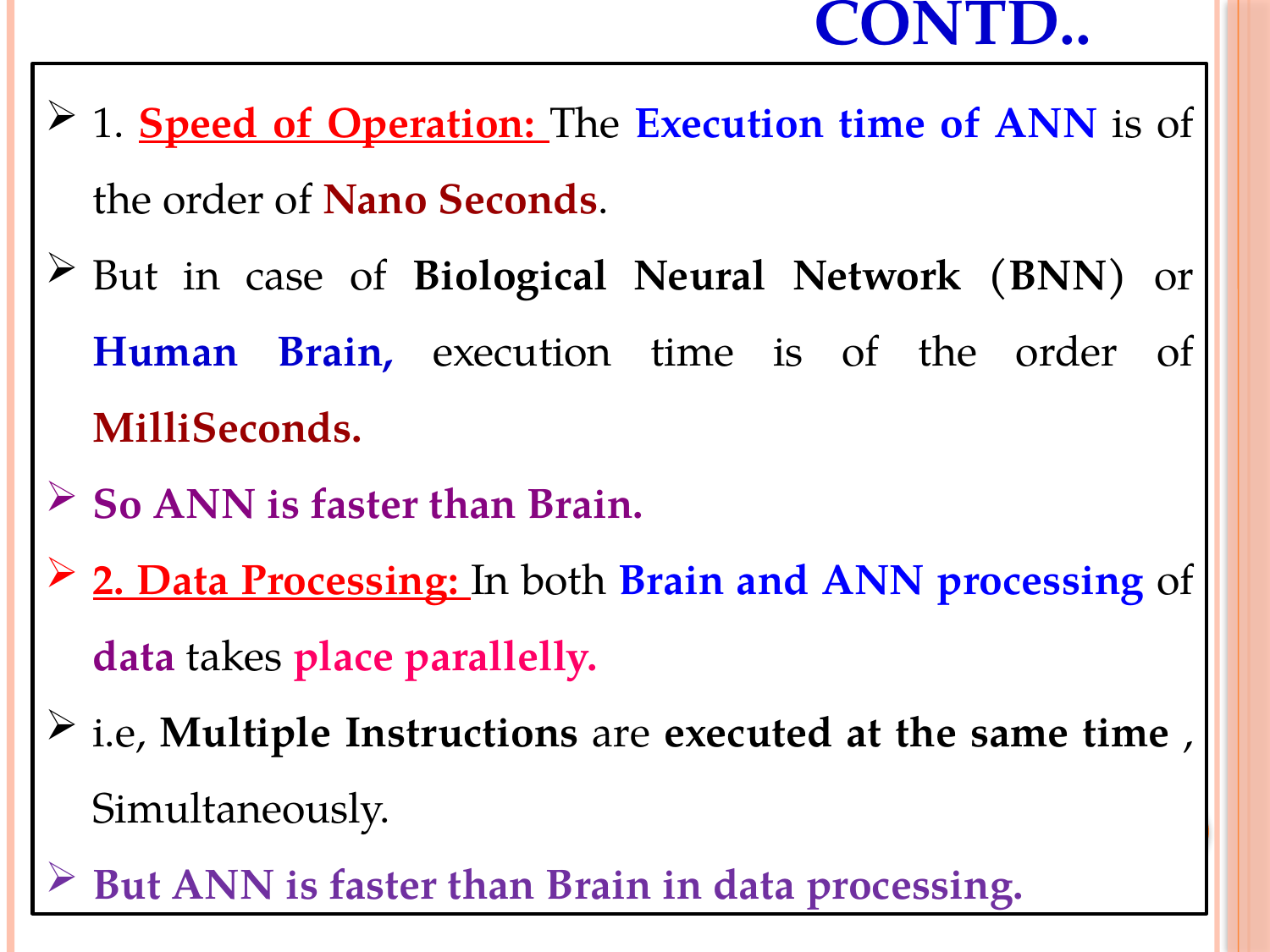

# Contd..
1. Speed of Operation: The Execution time of ANN is of the order of Nano Seconds.
But in case of Biological Neural Network (BNN) or Human Brain, execution time is of the order of MilliSeconds.
So ANN is faster than Brain.
2. Data Processing: In both Brain and ANN processing of data takes place parallelly.
i.e, Multiple Instructions are executed at the same time , Simultaneously.
But ANN is faster than Brain in data processing.
36